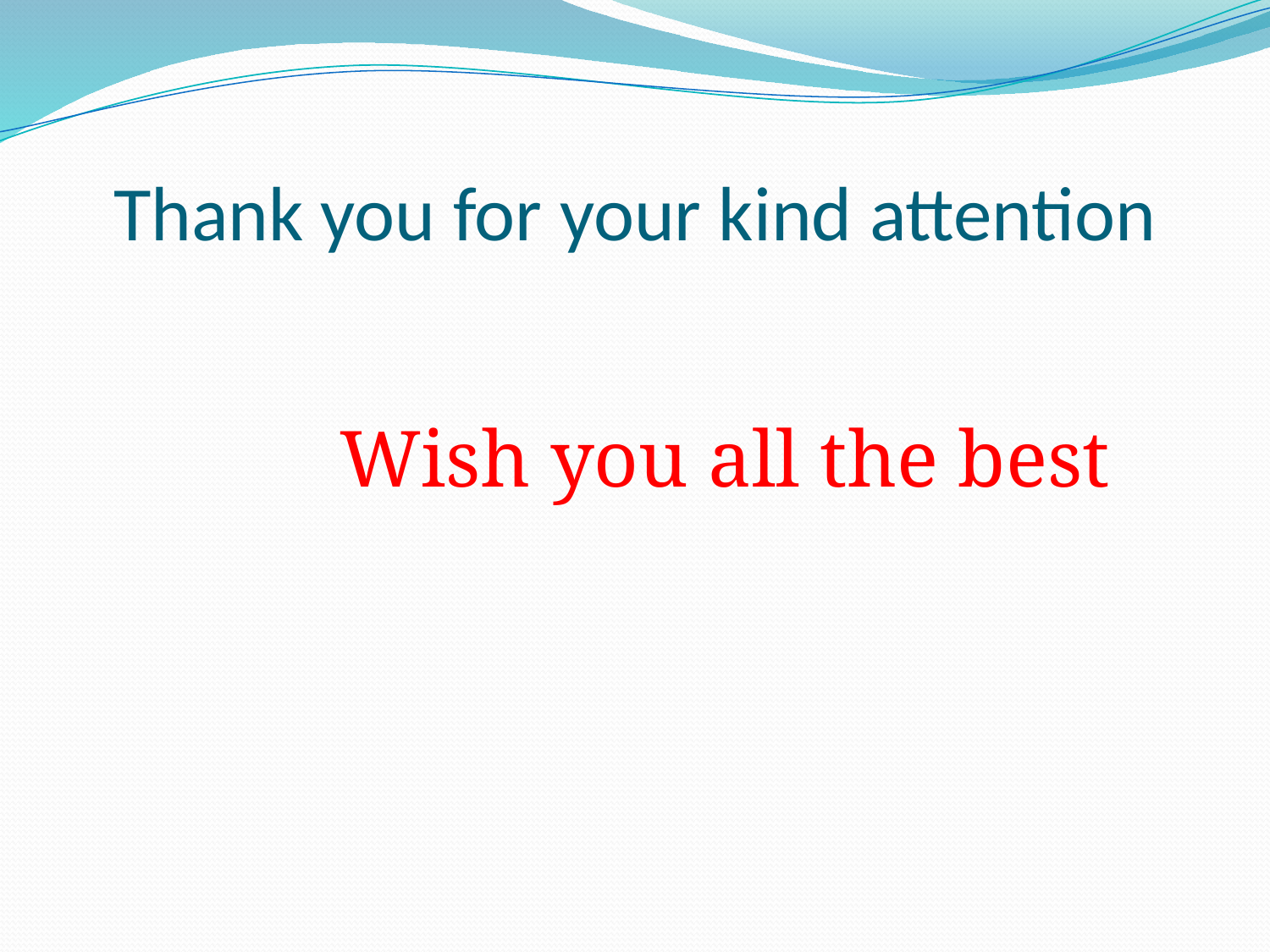

# Thank you for your kind attention

         Wish you all the best